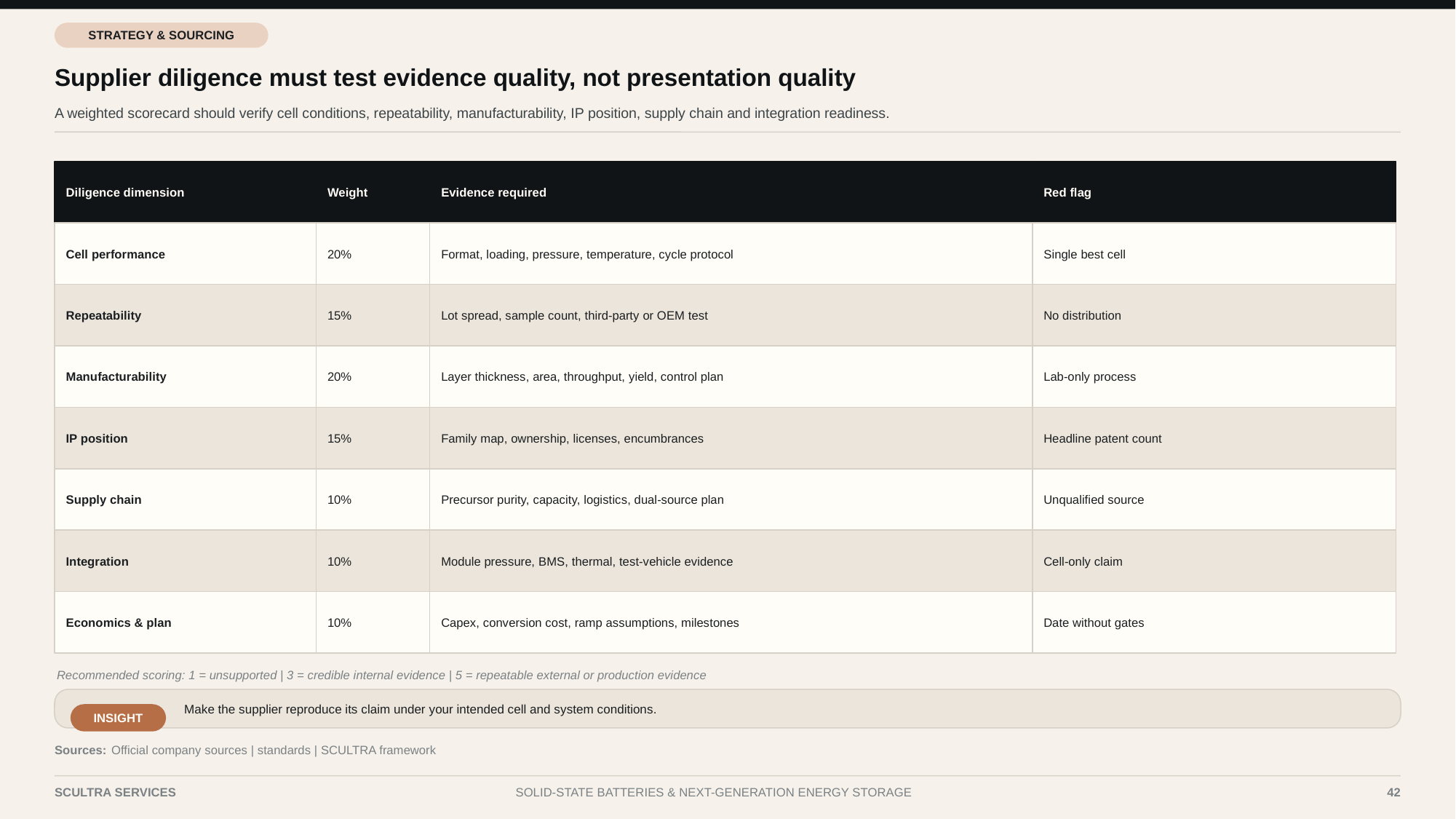

STRATEGY & SOURCING
Supplier diligence must test evidence quality, not presentation quality
A weighted scorecard should verify cell conditions, repeatability, manufacturability, IP position, supply chain and integration readiness.

Diligence dimension
Weight
Evidence required
Red flag

Cell performance
20%
Format, loading, pressure, temperature, cycle protocol
Single best cell

Repeatability
15%
Lot spread, sample count, third-party or OEM test
No distribution

Manufacturability
20%
Layer thickness, area, throughput, yield, control plan
Lab-only process

IP position
15%
Family map, ownership, licenses, encumbrances
Headline patent count

Supply chain
10%
Precursor purity, capacity, logistics, dual-source plan
Unqualified source

Integration
10%
Module pressure, BMS, thermal, test-vehicle evidence
Cell-only claim

Economics & plan
10%
Capex, conversion cost, ramp assumptions, milestones
Date without gates
Recommended scoring: 1 = unsupported | 3 = credible internal evidence | 5 = repeatable external or production evidence

Make the supplier reproduce its claim under your intended cell and system conditions.

INSIGHT
Sources:
Official company sources | standards | SCULTRA framework

SCULTRA SERVICES
SOLID-STATE BATTERIES & NEXT-GENERATION ENERGY STORAGE
42